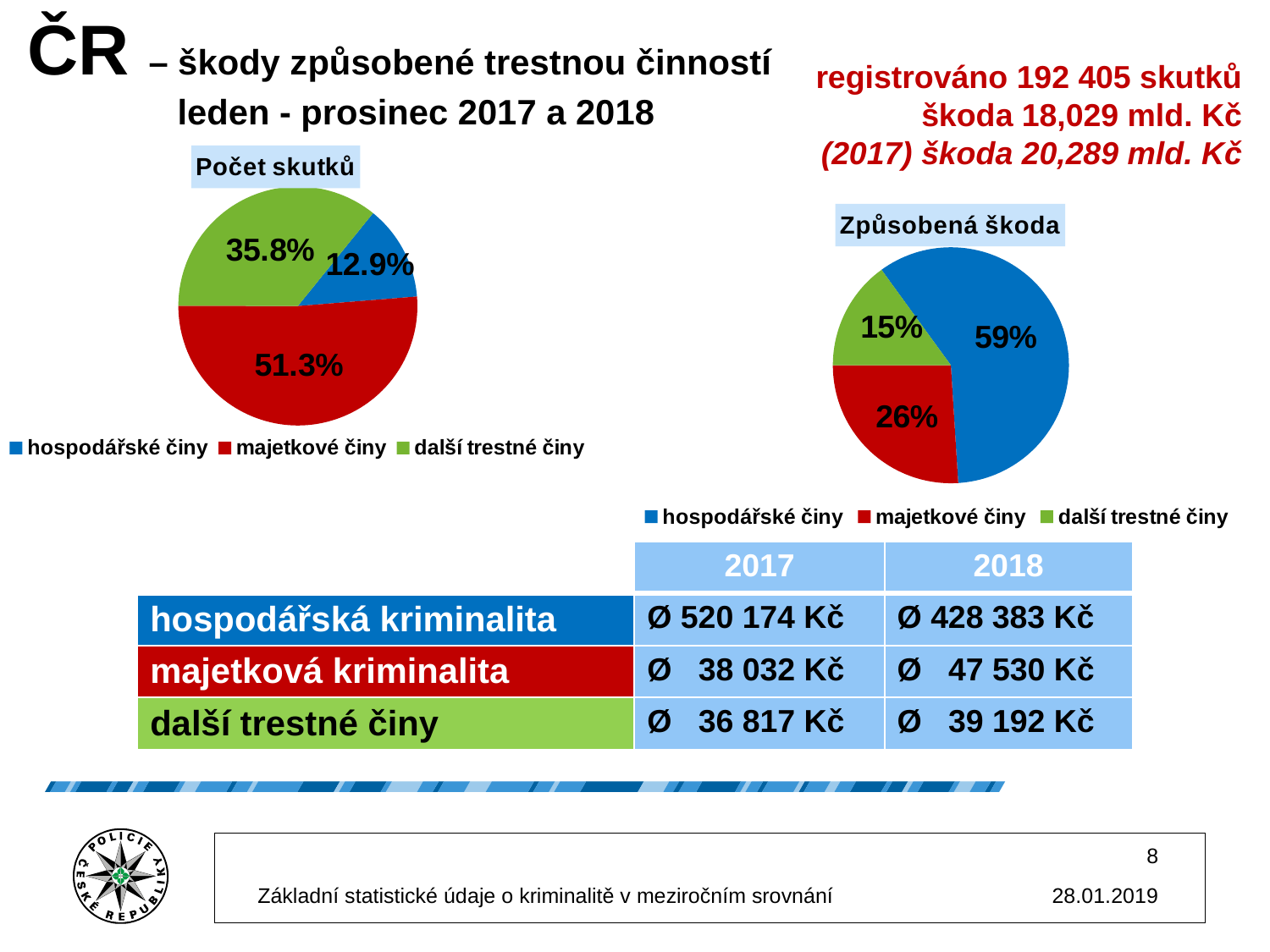

ČR – škody způsobené trestnou činností
	leden - prosinec 2017 a 2018
registrováno 192 405 skutků
škoda 18,029 mld. Kč
(2017) škoda 20,289 mld. Kč

### Chart: Počet skutků

| Category | poměr počtu skutků |
|---|---|
| hospodářské činy | 0.129 |
| majetkové činy | 0.513 |
| další trestné činy | 0.358 |

### Chart: Způsobená škoda

| Category | poměr škod |
|---|---|
| hospodářské činy | 0.59 |
| majetkové činy | 0.26 |
| další trestné činy | 0.15 |
|  | 2017 | 2018 |
| --- | --- | --- |
| hospodářská kriminalita | Ø 520 174 Kč | Ø 428 383 Kč |
| majetková kriminalita | Ø 38 032 Kč | Ø 47 530 Kč |
| další trestné činy | Ø 36 817 Kč | Ø 39 192 Kč |
8
Základní statistické údaje o kriminalitě v meziročním srovnání
28.01.2019